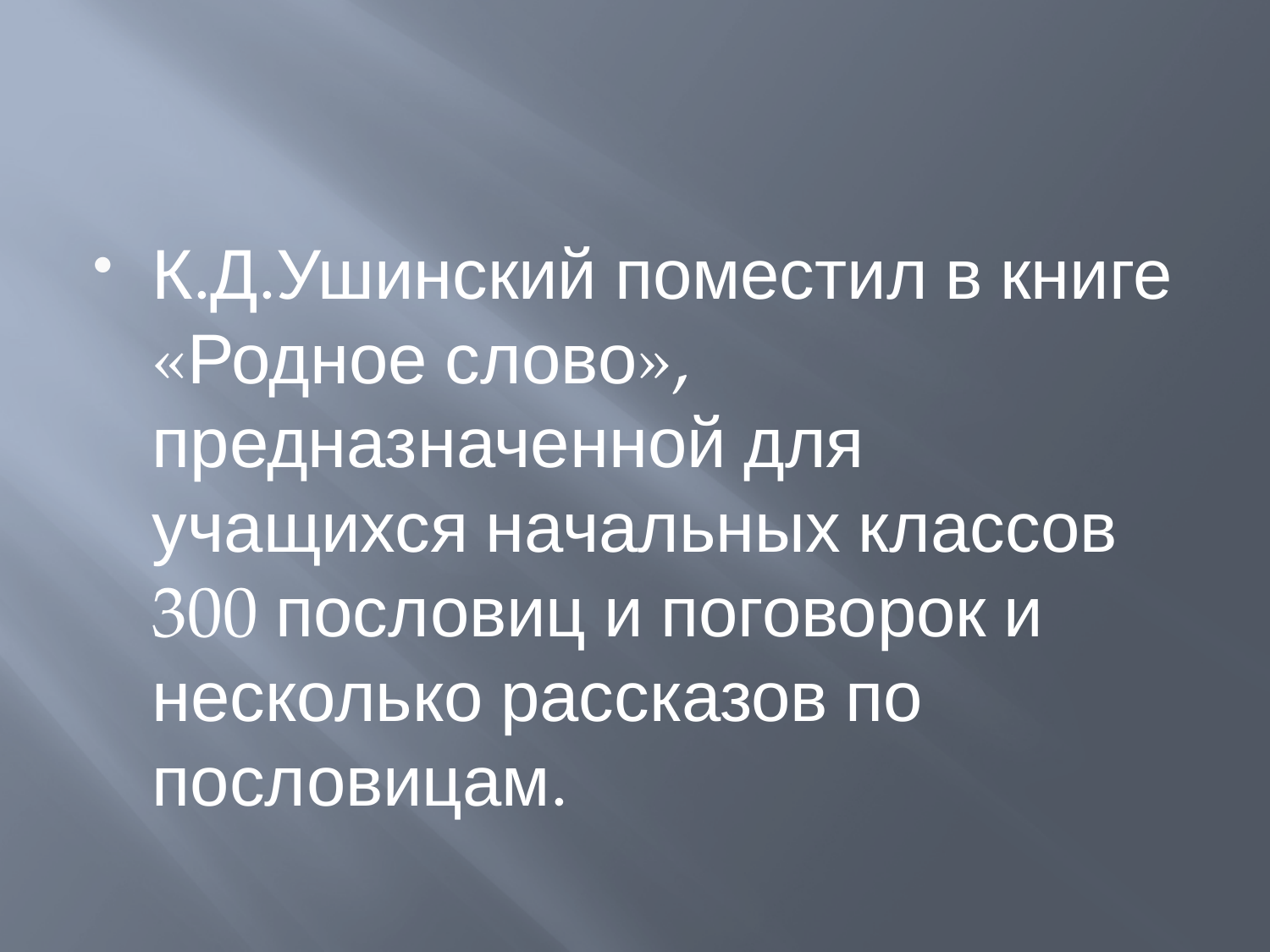

#
К.Д.Ушинский поместил в книге «Родное слово», предназначенной для учащихся начальных классов 300 пословиц и поговорок и несколько рассказов по пословицам.